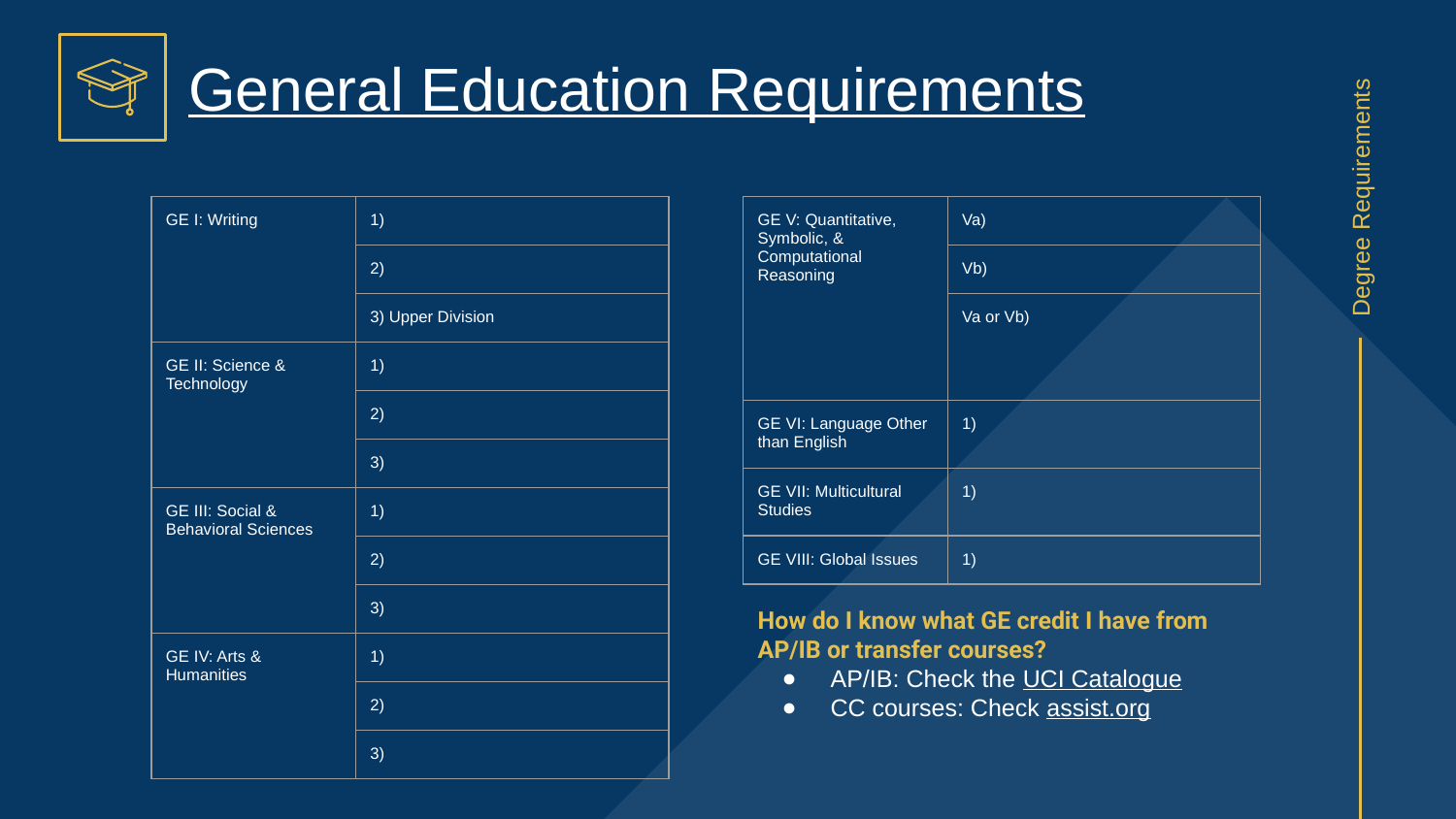

General Education Requirements

| GE I: Writing | 1) |
| --- | --- |
|  | 2) |
|  | 3) Upper Division |
| GE II: Science & Technology | 1) |
|  | 2) |
|  | 3) |
| GE III: Social & Behavioral Sciences | 1) |
|  | 2) |
|  | 3) |
| GE IV: Arts & Humanities | 1) |
|  | 2) |
|  | 3) |
| GE V: Quantitative, Symbolic, & Computational Reasoning | Va) |
| --- | --- |
|  | Vb) |
|  | Va or Vb) |
| GE VI: Language Other than English | 1) |
| GE VII: Multicultural Studies | 1) |
| GE VIII: Global Issues | 1) |
Degree Requirements
How do I know what GE credit I have from AP/IB or transfer courses?
AP/IB: Check the UCI Catalogue
CC courses: Check assist.org